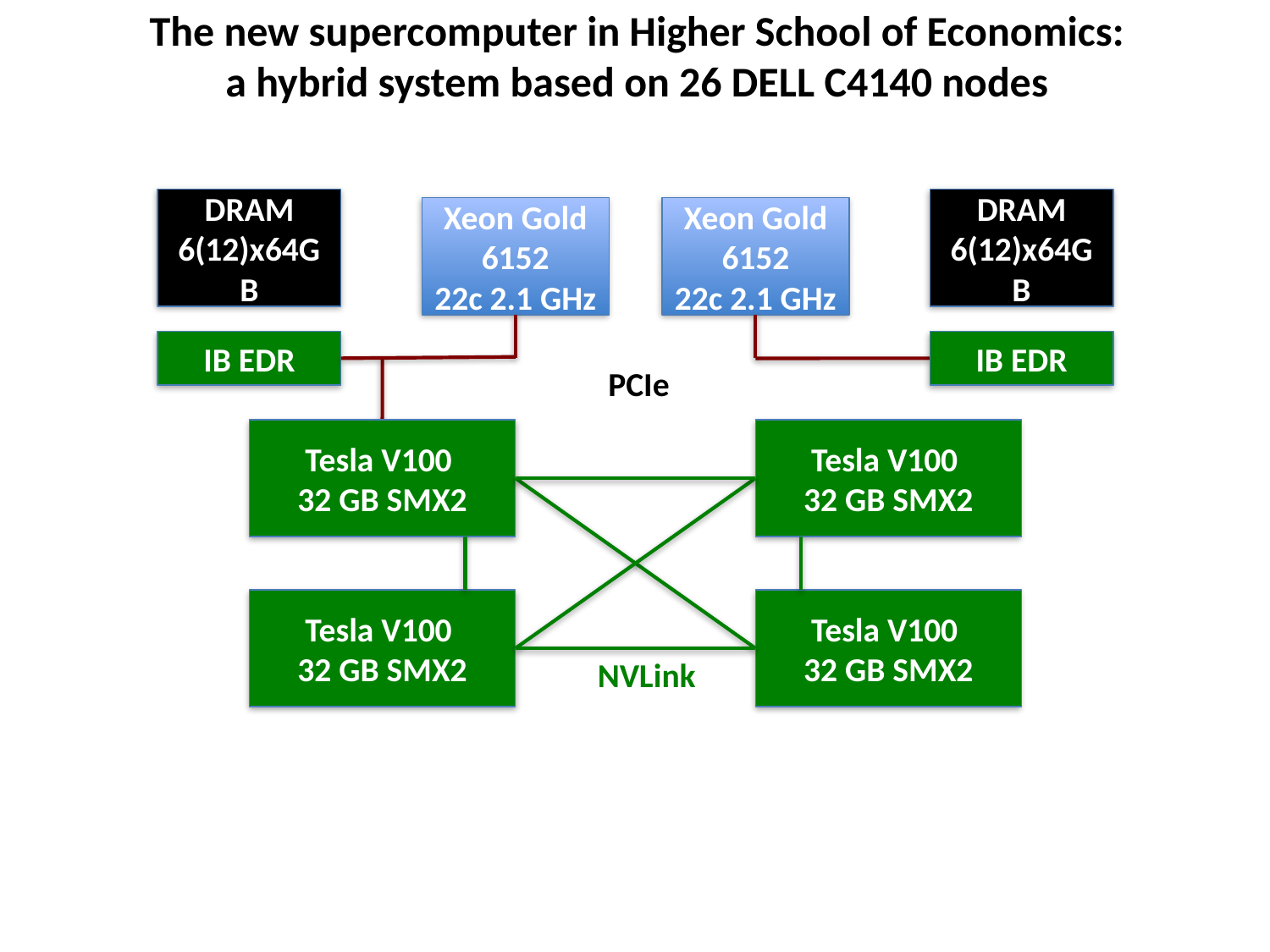

The new supercomputer in Higher School of Economics:
a hybrid system based on 26 DELL C4140 nodes

DRAM
6(12)x64GB
DRAM
6(12)x64GB
Xeon Gold
6152
22c 2.1 GHz
Xeon Gold
6152
22c 2.1 GHz
IB EDR
IB EDR
PCIe
Tesla V100
32 GB SMX2
Tesla V100
32 GB SMX2
Tesla V100
32 GB SMX2
Tesla V100
32 GB SMX2
NVLink